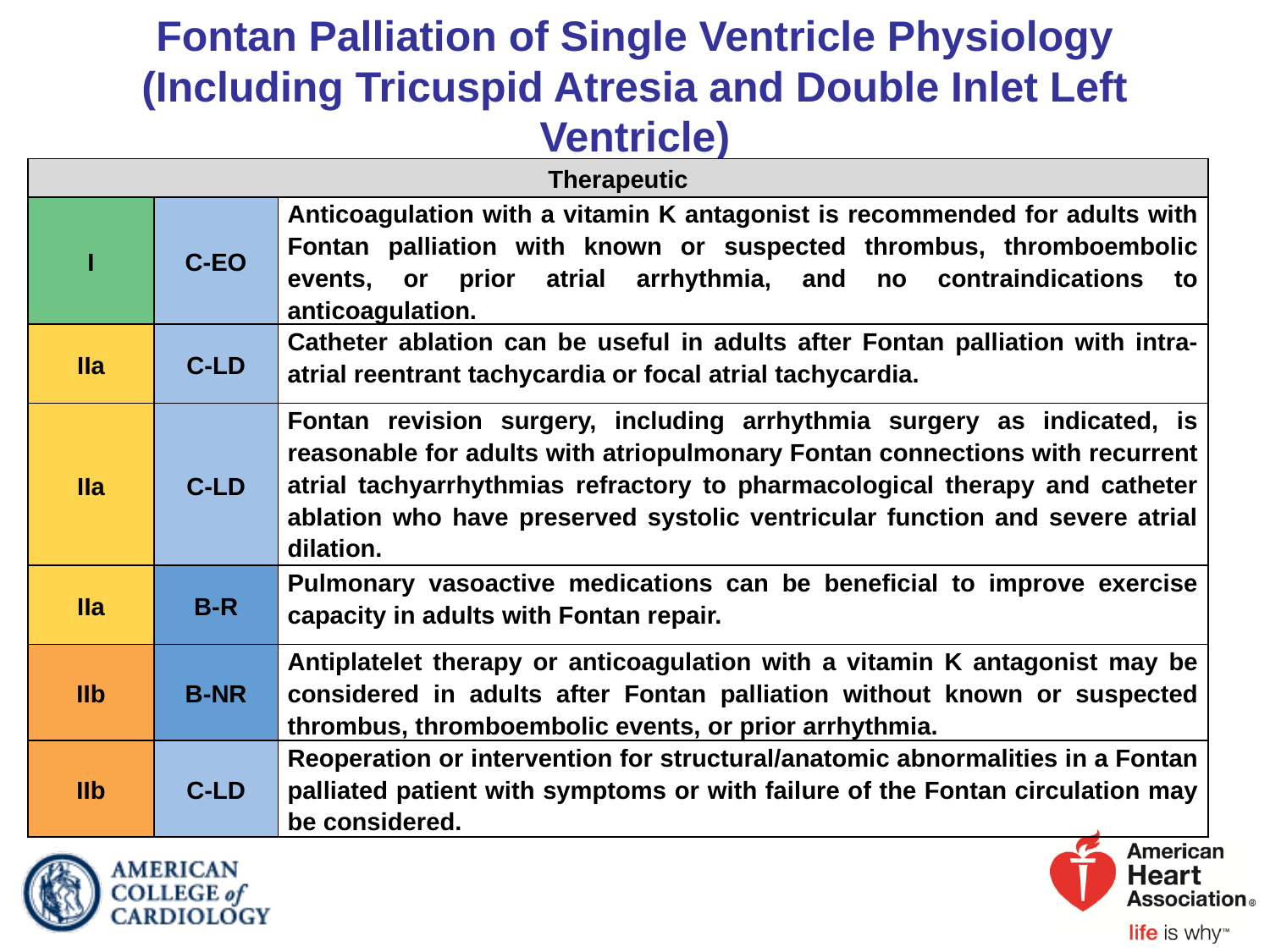

# Fontan Palliation of Single Ventricle Physiology (Including Tricuspid Atresia and Double Inlet Left Ventricle)
| Therapeutic |  |  |
| --- | --- | --- |
| I | C-EO | Anticoagulation with a vitamin K antagonist is recommended for adults with Fontan palliation with known or suspected thrombus, thromboembolic events, or prior atrial arrhythmia, and no contraindications to anticoagulation. |
| IIa | C-LD | Catheter ablation can be useful in adults after Fontan palliation with intra-atrial reentrant tachycardia or focal atrial tachycardia. |
| IIa | C-LD | Fontan revision surgery, including arrhythmia surgery as indicated, is reasonable for adults with atriopulmonary Fontan connections with recurrent atrial tachyarrhythmias refractory to pharmacological therapy and catheter ablation who have preserved systolic ventricular function and severe atrial dilation. |
| IIa | B-R | Pulmonary vasoactive medications can be beneficial to improve exercise capacity in adults with Fontan repair. |
| IIb | B-NR | Antiplatelet therapy or anticoagulation with a vitamin K antagonist may be considered in adults after Fontan palliation without known or suspected thrombus, thromboembolic events, or prior arrhythmia. |
| IIb | C-LD | Reoperation or intervention for structural/anatomic abnormalities in a Fontan palliated patient with symptoms or with failure of the Fontan circulation may be considered. |